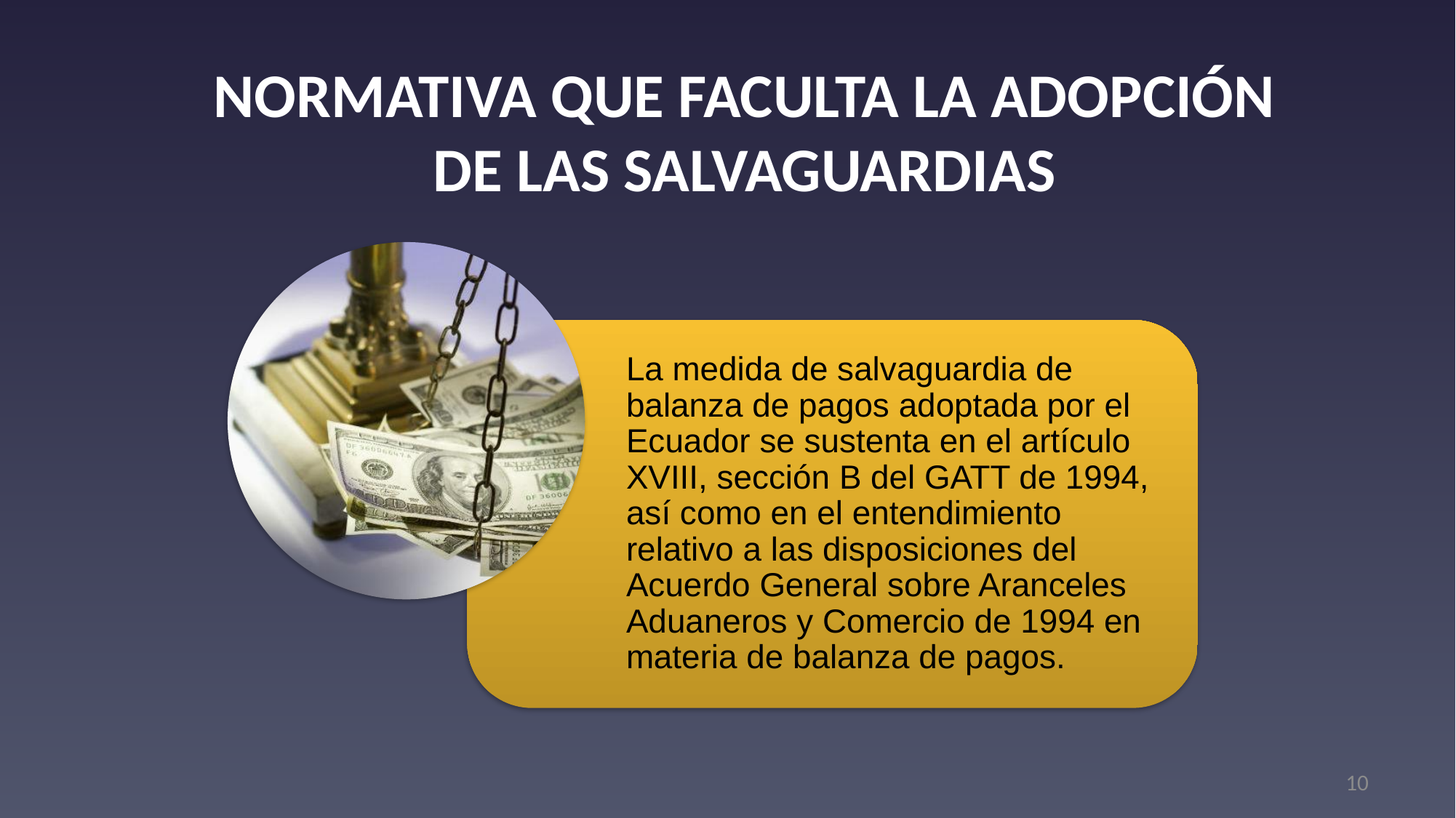

NORMATIVA QUE FACULTA LA ADOPCIÓN DE LAS SALVAGUARDIAS
La medida de salvaguardia de balanza de pagos adoptada por el Ecuador se sustenta en el artículo XVIII, sección B del GATT de 1994, así como en el entendimiento relativo a las disposiciones del Acuerdo General sobre Aranceles Aduaneros y Comercio de 1994 en materia de balanza de pagos.
10